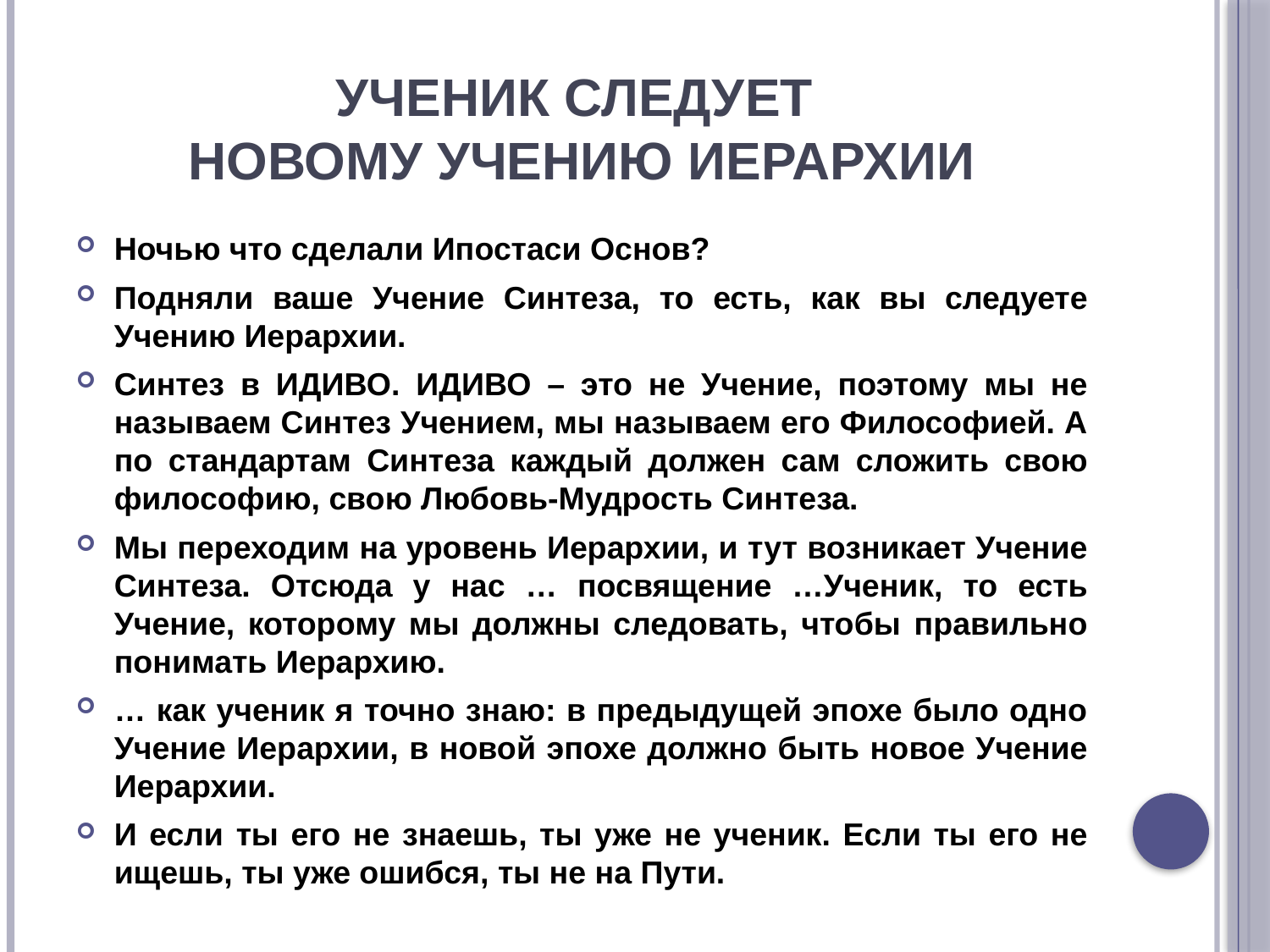

# Ученик следует новому Учению Иерархии
Ночью что сделали Ипостаси Основ?
Подняли ваше Учение Синтеза, то есть, как вы следуете Учению Иерархии.
Синтез в ИДИВО. ИДИВО – это не Учение, поэтому мы не называем Синтез Учением, мы называем его Философией. А по стандартам Синтеза каждый должен сам сложить свою философию, свою Любовь-Мудрость Синтеза.
Мы переходим на уровень Иерархии, и тут возникает Учение Синтеза. Отсюда у нас … посвящение …Ученик, то есть Учение, которому мы должны следовать, чтобы правильно понимать Иерархию.
… как ученик я точно знаю: в предыдущей эпохе было одно Учение Иерархии, в новой эпохе должно быть новое Учение Иерархии.
И если ты его не знаешь, ты уже не ученик. Если ты его не ищешь, ты уже ошибся, ты не на Пути.